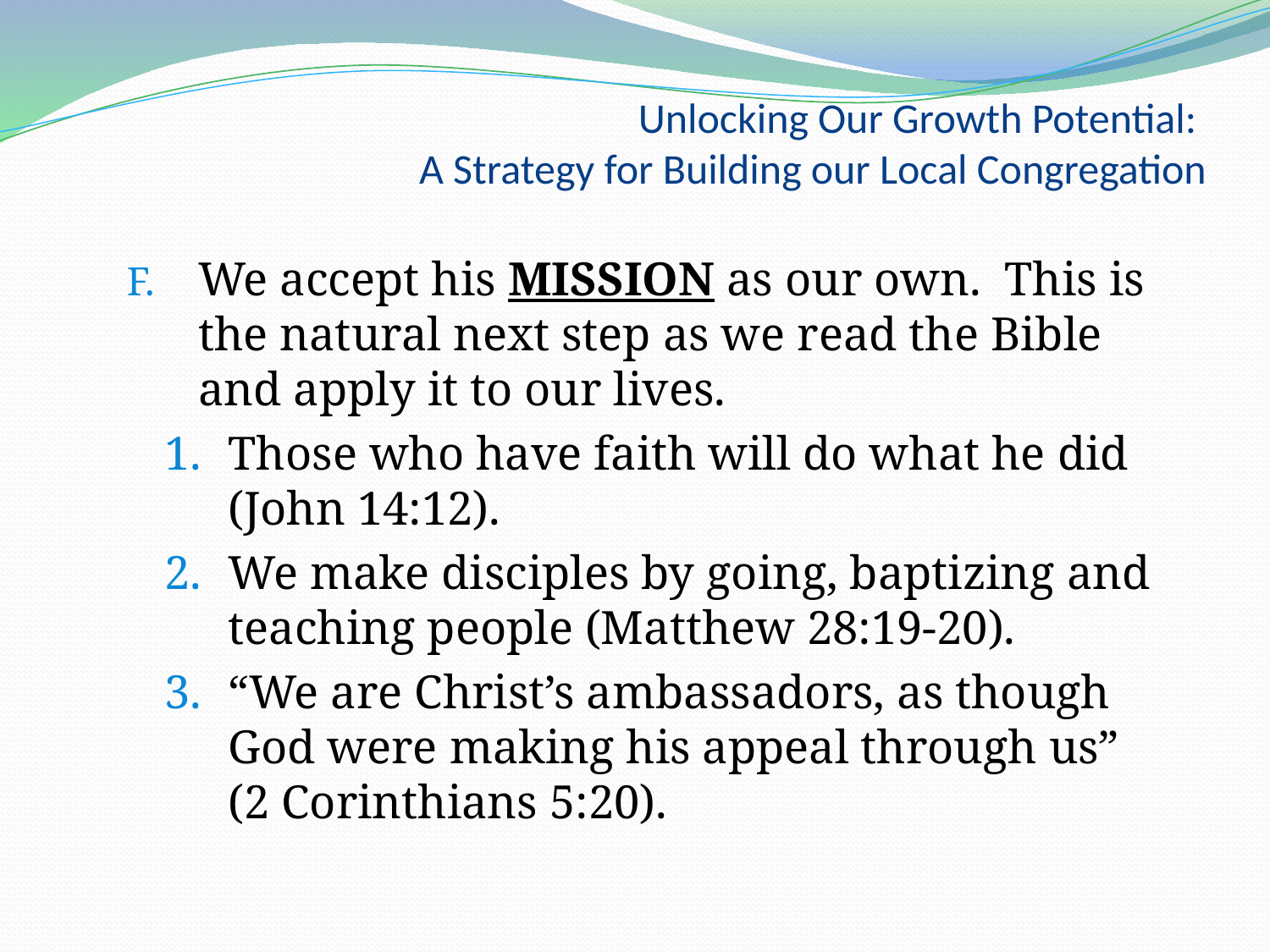

# Unlocking Our Growth Potential: A Strategy for Building our Local Congregation
We accept his MISSION as our own.  This is the natural next step as we read the Bible and apply it to our lives.
Those who have faith will do what he did
(John 14:12).
We make disciples by going, baptizing and teaching people (Matthew 28:19-20).
“We are Christ’s ambassadors, as though God were making his appeal through us”
(2 Corinthians 5:20).